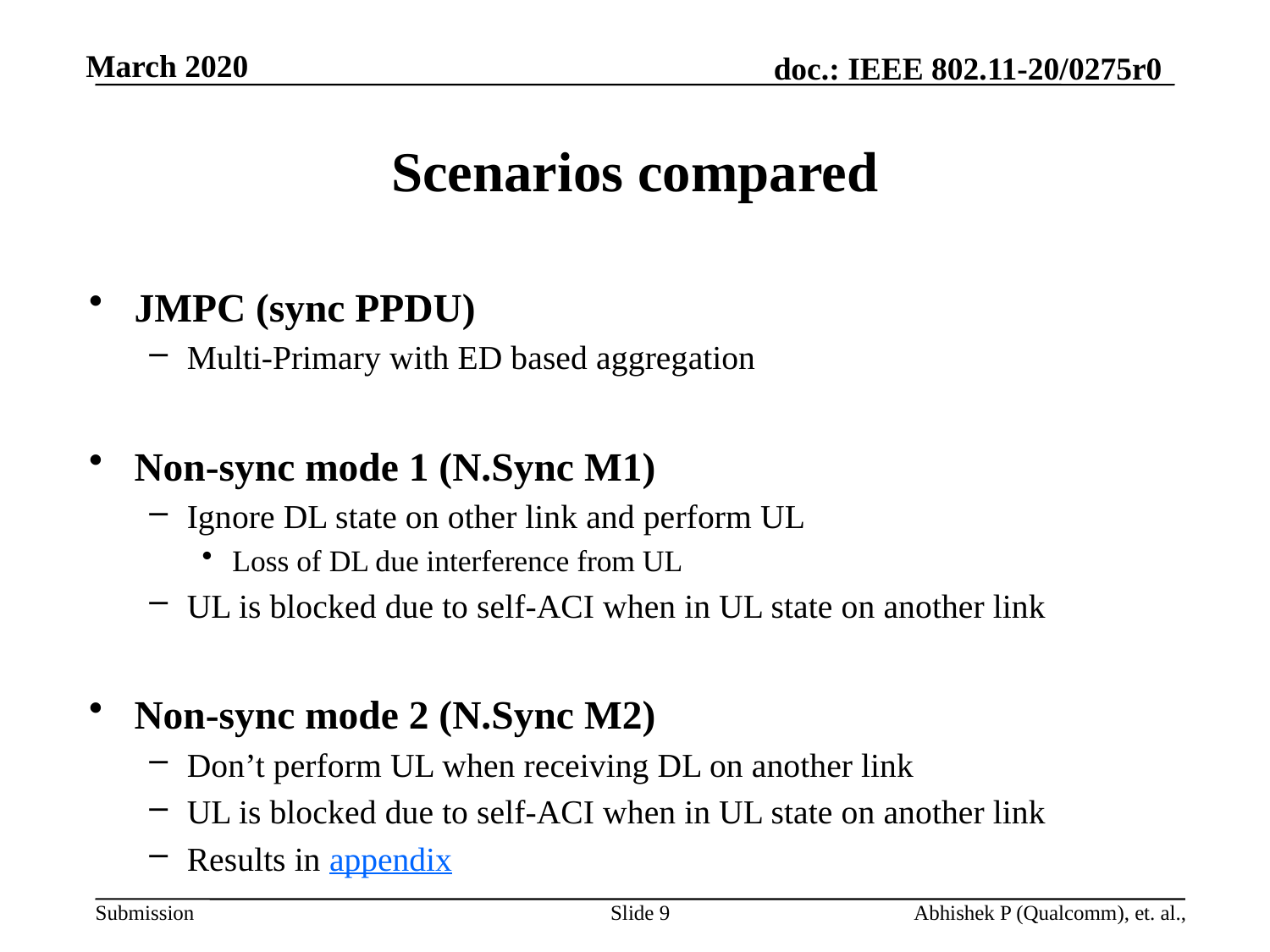

# Scenarios compared
JMPC (sync PPDU)
Multi-Primary with ED based aggregation

Non-sync mode 1 (N.Sync M1)
Ignore DL state on other link and perform UL
Loss of DL due interference from UL
UL is blocked due to self-ACI when in UL state on another link

Non-sync mode 2 (N.Sync M2)
Don’t perform UL when receiving DL on another link
UL is blocked due to self-ACI when in UL state on another link
Results in appendix
Slide 9
Abhishek P (Qualcomm), et. al.,